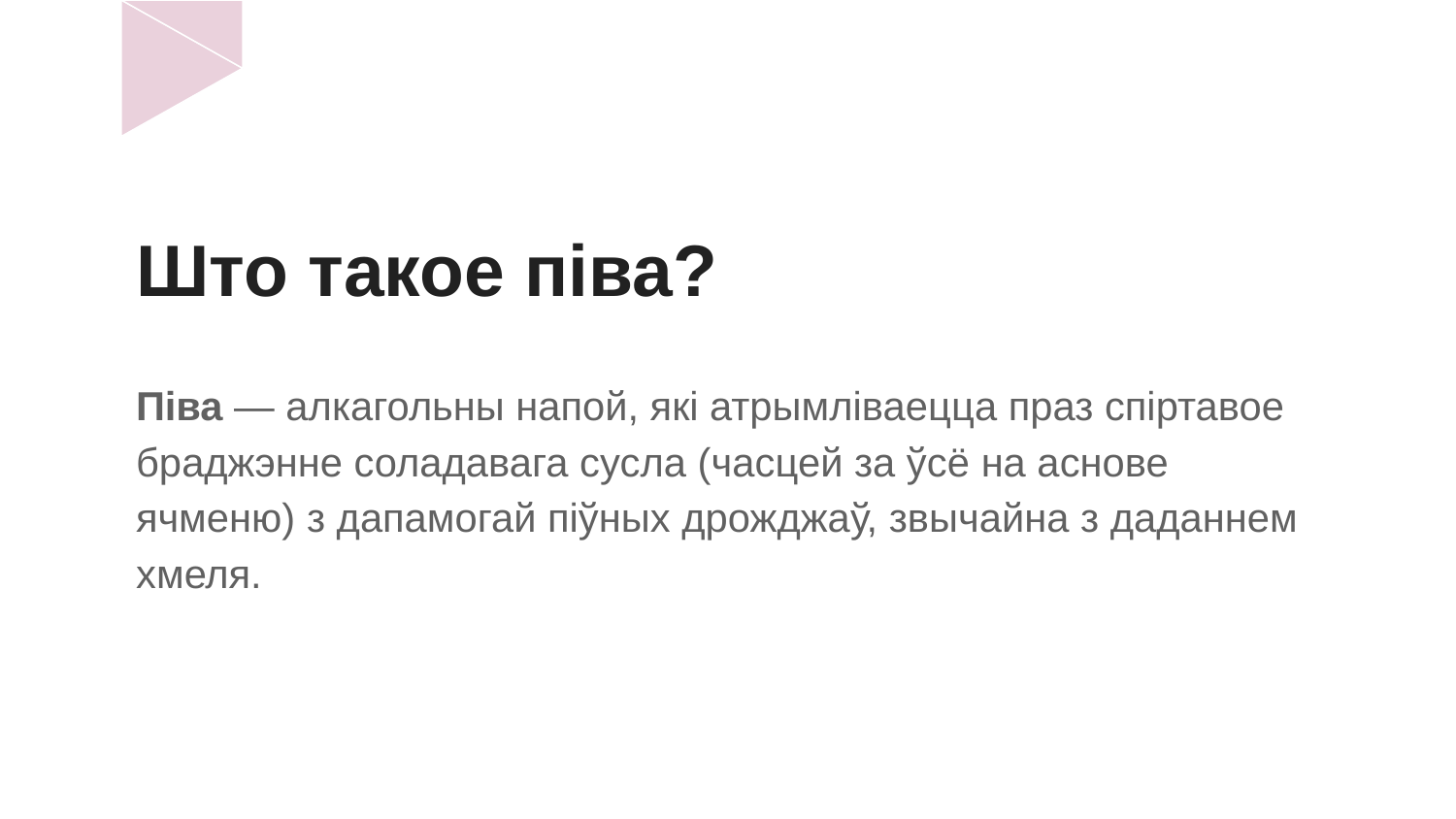

# Што такое піва?
Піва — алкагольны напой, які атрымліваецца праз спіртавое браджэнне соладавага сусла (часцей за ўсё на аснове ячменю) з дапамогай піўных дрожджаў, звычайна з даданнем хмеля.